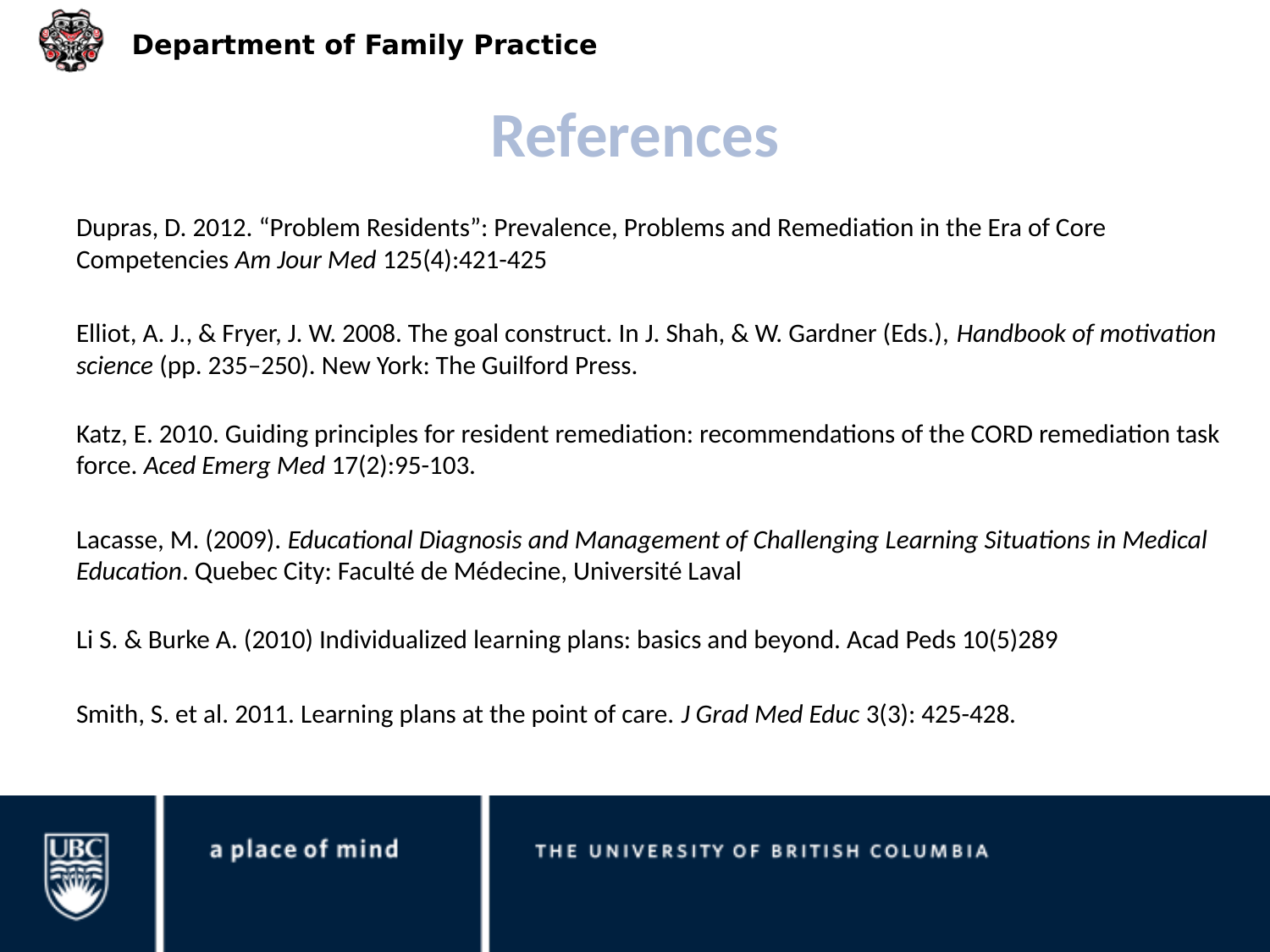

# References
Dupras, D. 2012. “Problem Residents”: Prevalence, Problems and Remediation in the Era of Core Competencies Am Jour Med 125(4):421-425

Elliot, A. J., & Fryer, J. W. 2008. The goal construct. In J. Shah, & W. Gardner (Eds.), Handbook of motivation science (pp. 235–250). New York: The Guilford Press.
Katz, E. 2010. Guiding principles for resident remediation: recommendations of the CORD remediation task force. Aced Emerg Med 17(2):95-103.

Lacasse, M. (2009). Educational Diagnosis and Management of Challenging Learning Situations in Medical Education. Quebec City: Faculté de Médecine, Université Laval
Li S. & Burke A. (2010) Individualized learning plans: basics and beyond. Acad Peds 10(5)289

Smith, S. et al. 2011. Learning plans at the point of care. J Grad Med Educ 3(3): 425-428.